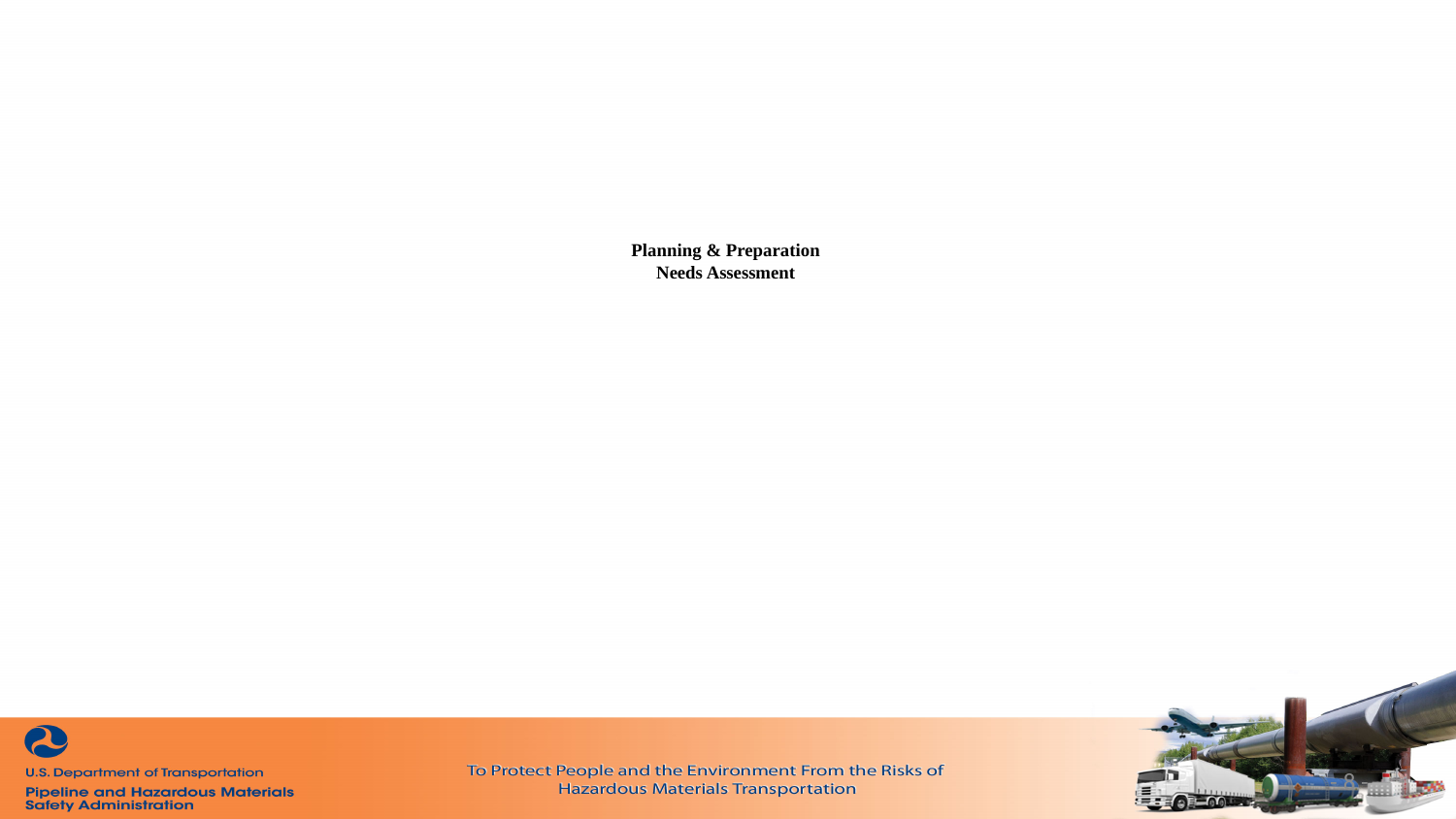

# Planning & Preparation Needs Assessment
- 8 -